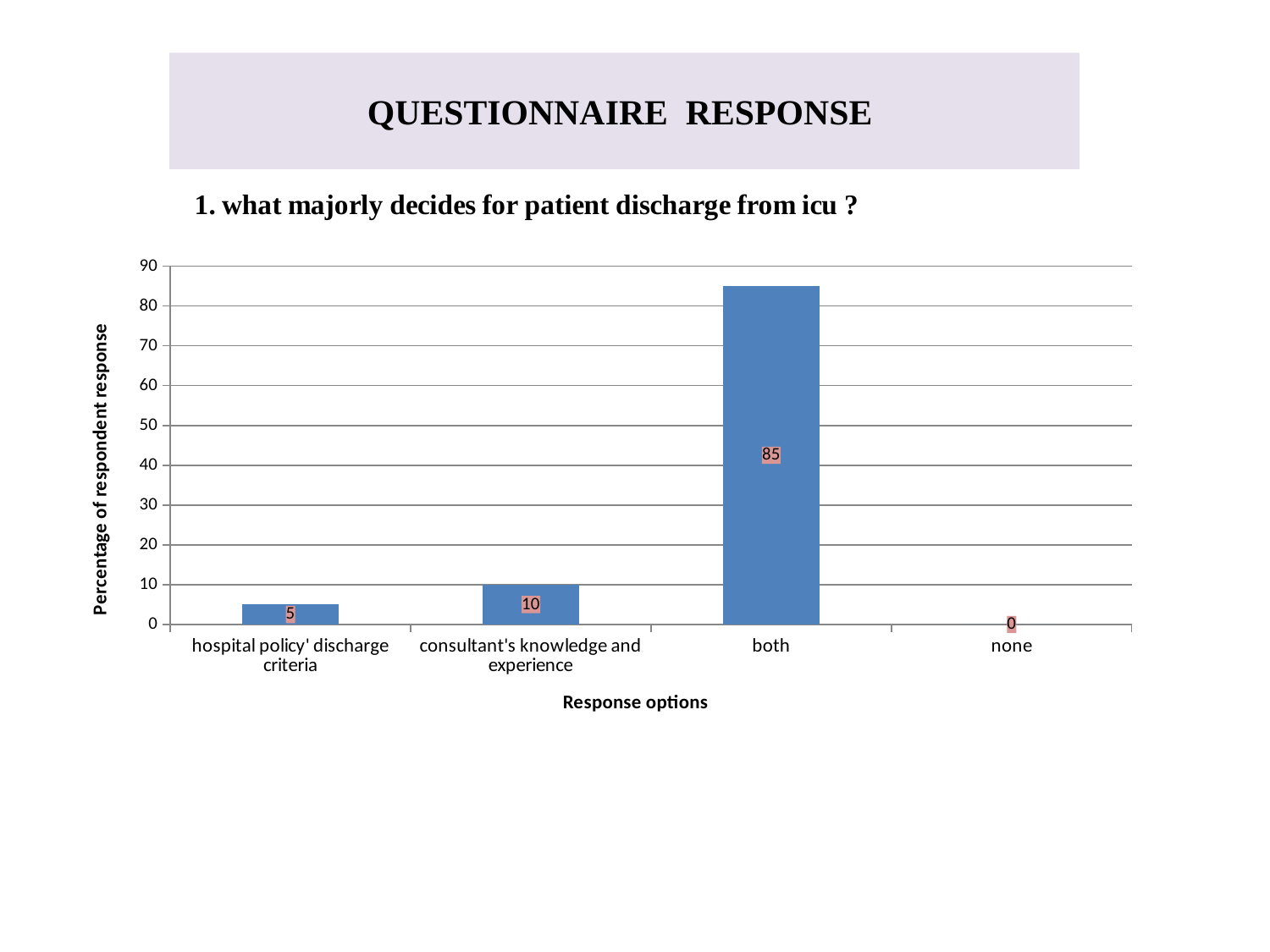

# QUESTIONNAIRE  RESPONSE

### Chart:  1. what majorly decides for patient discharge from icu ?

| Category | percent respondent response  |
|---|---|
| hospital policy' discharge criteria | 5.0 |
| consultant's knowledge and experience | 10.0 |
| both | 85.0 |
| none | 0.0 |